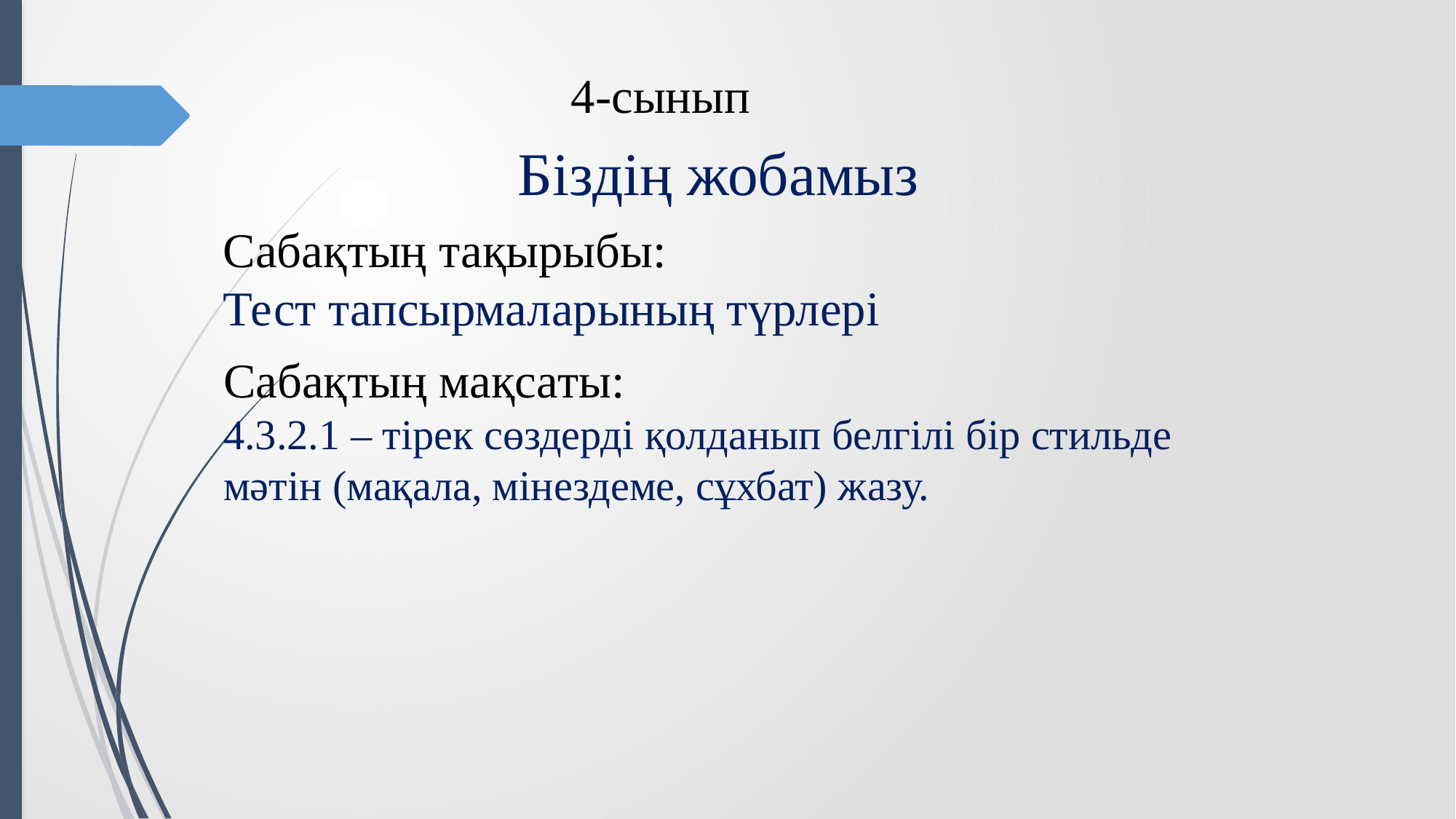

4-сынып
Біздің жобамыз
Сабақтың тақырыбы:
Тест тапсырмаларының түрлері
Сабақтың мақсаты:
4.3.2.1 – тірек сөздерді қолданып белгілі бір стильде мәтін (мақала, мінездеме, сұхбат) жазу.